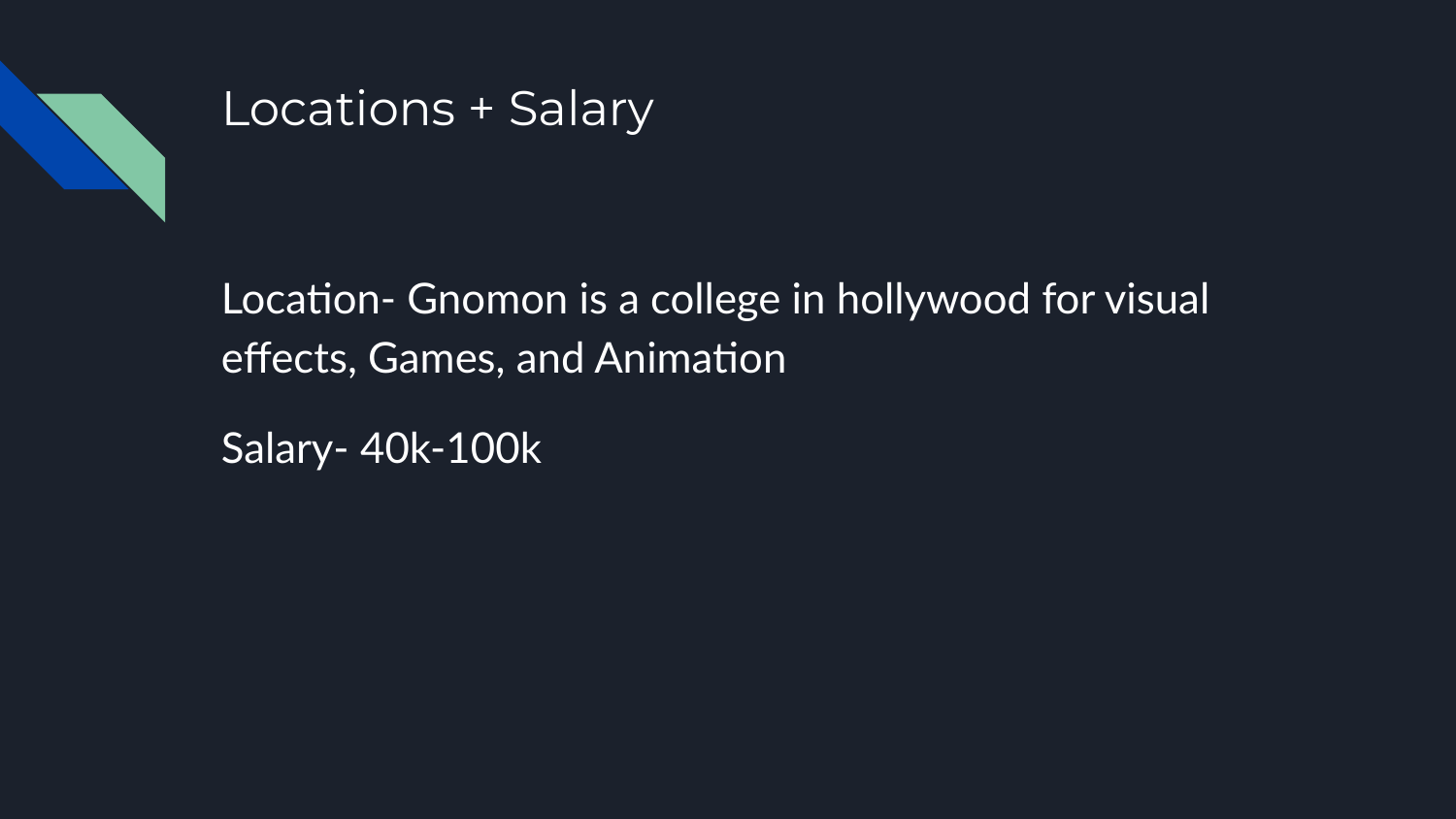

# Locations + Salary
Location- Gnomon is a college in hollywood for visual effects, Games, and Animation
Salary- 40k-100k